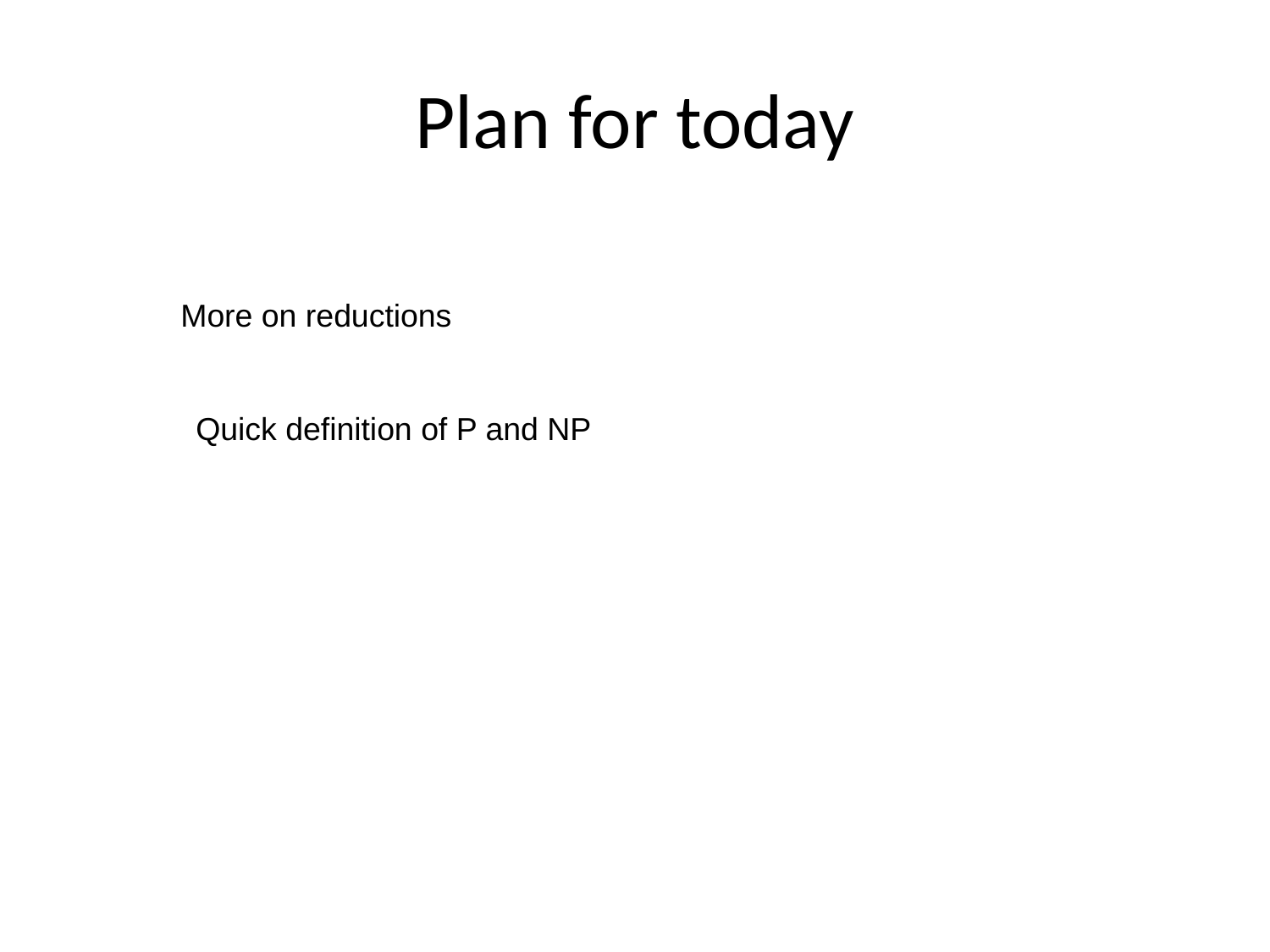

# Plan for today
More on reductions
Quick definition of P and NP